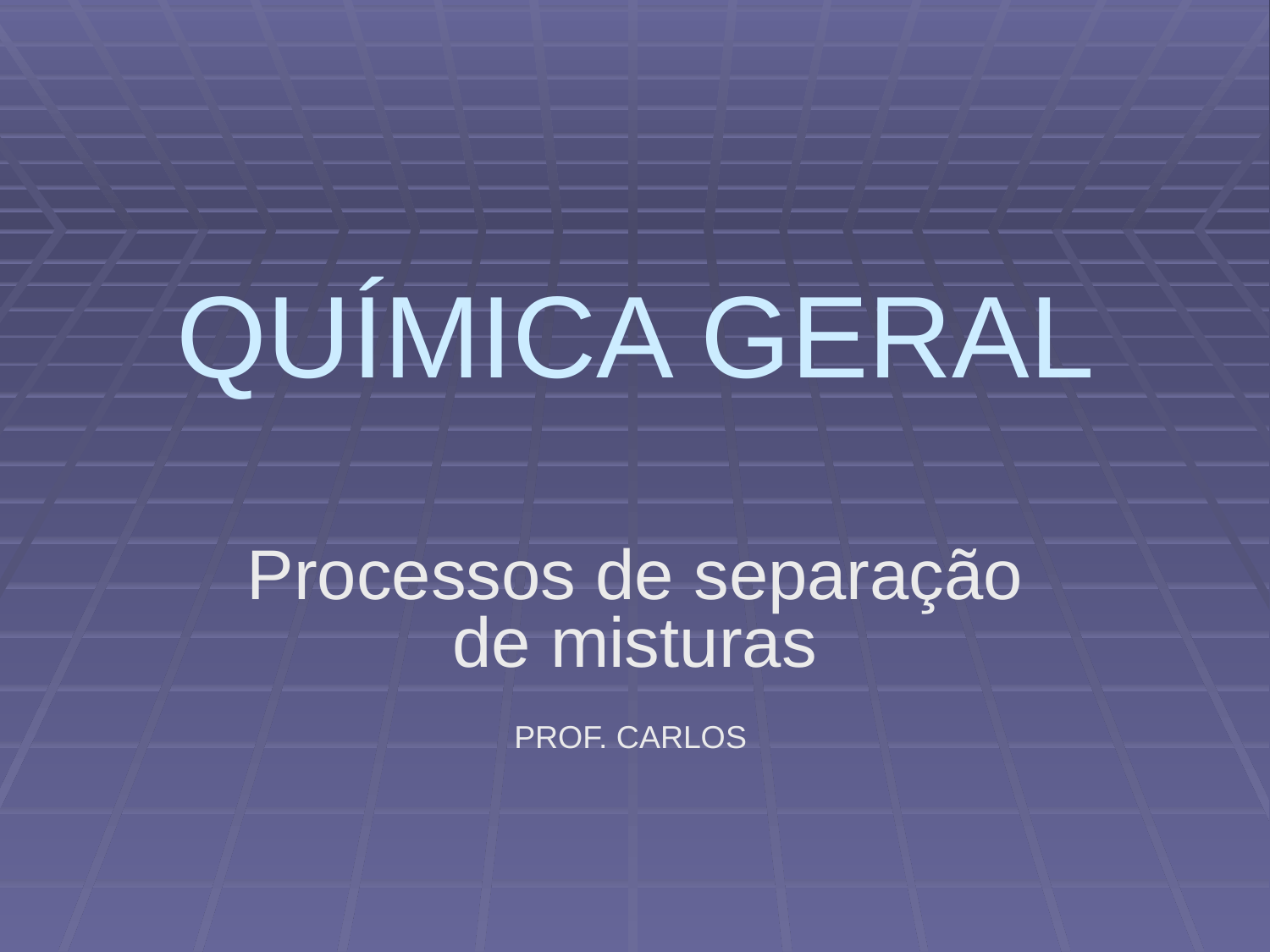

# QUÍMICA GERAL
Processos de separação de misturas

PROF. CARLOS